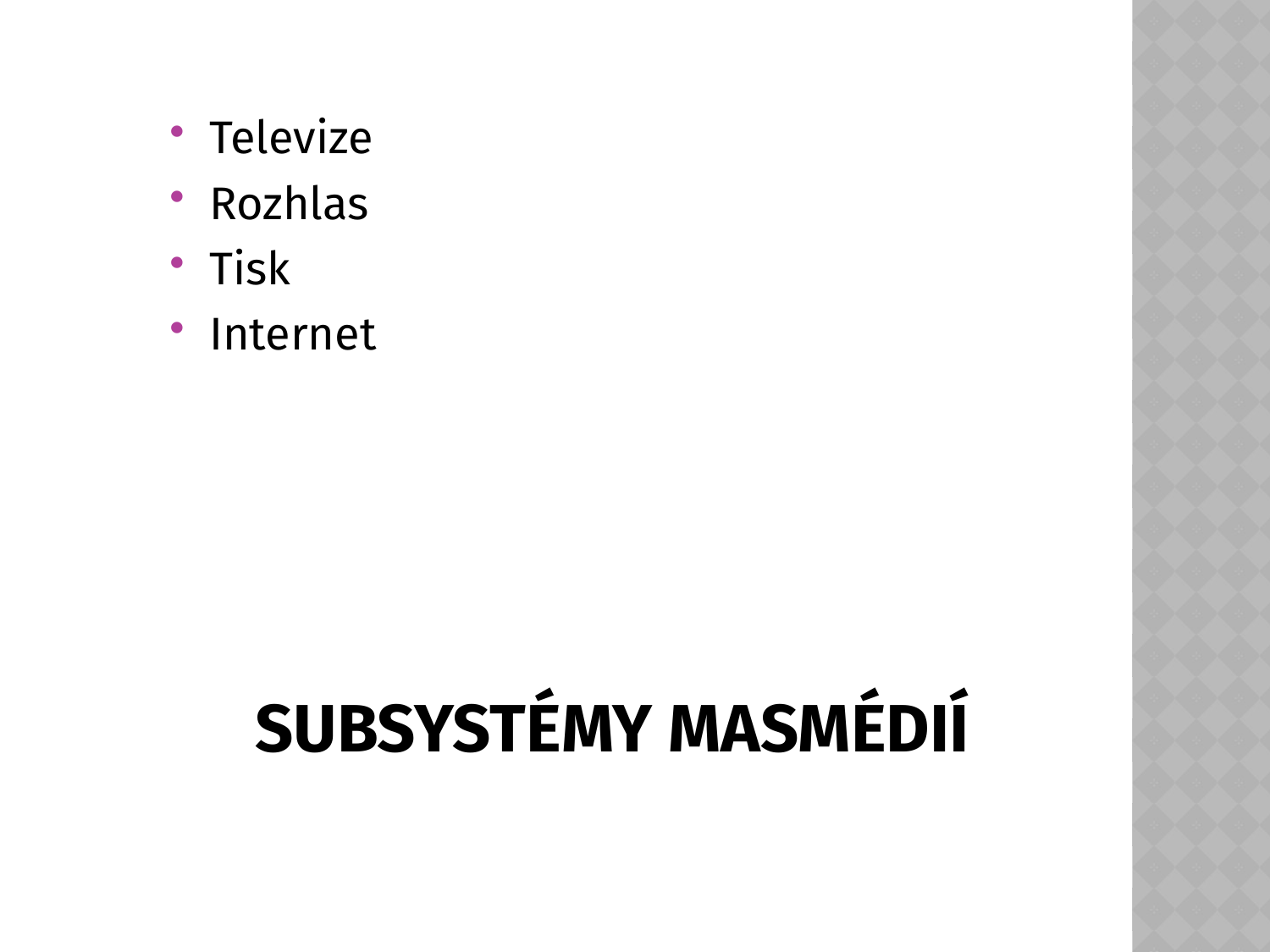

Televize
Rozhlas
Tisk
Internet

# Subsystémy masmédií